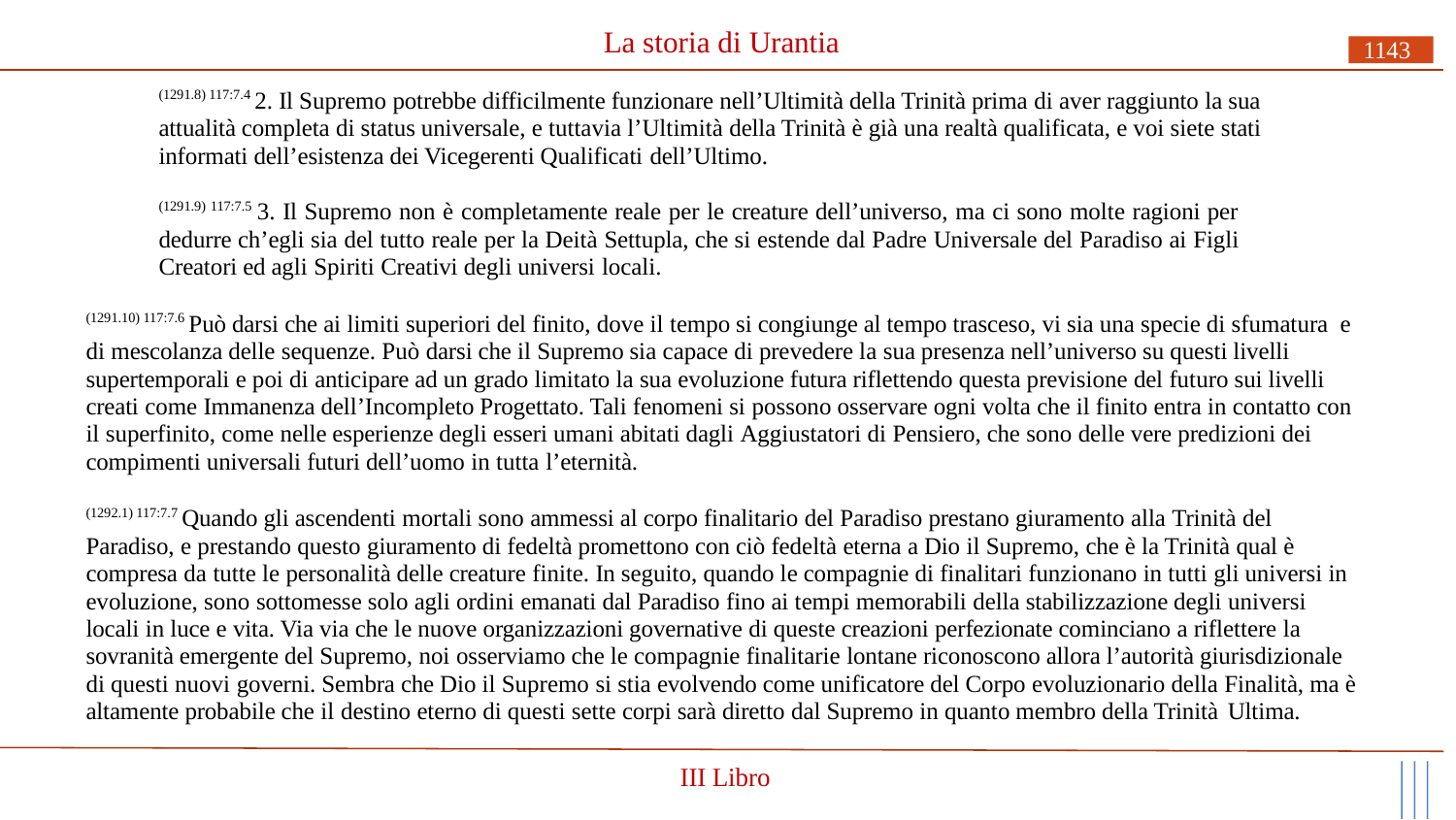

# La storia di Urantia
1143

(1291.8) 117:7.4 2. Il Supremo potrebbe difficilmente funzionare nell’Ultimità della Trinità prima di aver raggiunto la sua  attualità completa di status universale, e tuttavia l’Ultimità della Trinità è già una realtà qualificata, e voi siete stati  informati dell’esistenza dei Vicegerenti Qualificati dell’Ultimo.

(1291.9) 117:7.5 3. Il Supremo non è completamente reale per le creature dell’universo, ma ci sono molte ragioni per  dedurre ch’egli sia del tutto reale per la Deità Settupla, che si estende dal Padre Universale del Paradiso ai Figli  Creatori ed agli Spiriti Creativi degli universi locali.

(1291.10) 117:7.6 Può darsi che ai limiti superiori del finito, dove il tempo si congiunge al tempo trasceso, vi sia una specie di sfumatura  e di mescolanza delle sequenze. Può darsi che il Supremo sia capace di prevedere la sua presenza nell’universo su questi livelli  supertemporali e poi di anticipare ad un grado limitato la sua evoluzione futura riflettendo questa previsione del futuro sui livelli  creati come Immanenza dell’Incompleto Progettato. Tali fenomeni si possono osservare ogni volta che il finito entra in contatto con  il superfinito, come nelle esperienze degli esseri umani abitati dagli Aggiustatori di Pensiero, che sono delle vere predizioni dei  compimenti universali futuri dell’uomo in tutta l’eternità.

(1292.1) 117:7.7 Quando gli ascendenti mortali sono ammessi al corpo finalitario del Paradiso prestano giuramento alla Trinità del  Paradiso, e prestando questo giuramento di fedeltà promettono con ciò fedeltà eterna a Dio il Supremo, che è la Trinità qual è  compresa da tutte le personalità delle creature finite. In seguito, quando le compagnie di finalitari funzionano in tutti gli universi in  evoluzione, sono sottomesse solo agli ordini emanati dal Paradiso fino ai tempi memorabili della stabilizzazione degli universi  locali in luce e vita. Via via che le nuove organizzazioni governative di queste creazioni perfezionate cominciano a riflettere la  sovranità emergente del Supremo, noi osserviamo che le compagnie finalitarie lontane riconoscono allora l’autorità giurisdizionale  di questi nuovi governi. Sembra che Dio il Supremo si stia evolvendo come unificatore del Corpo evoluzionario della Finalità, ma è  altamente probabile che il destino eterno di questi sette corpi sarà diretto dal Supremo in quanto membro della Trinità Ultima.

III Libro